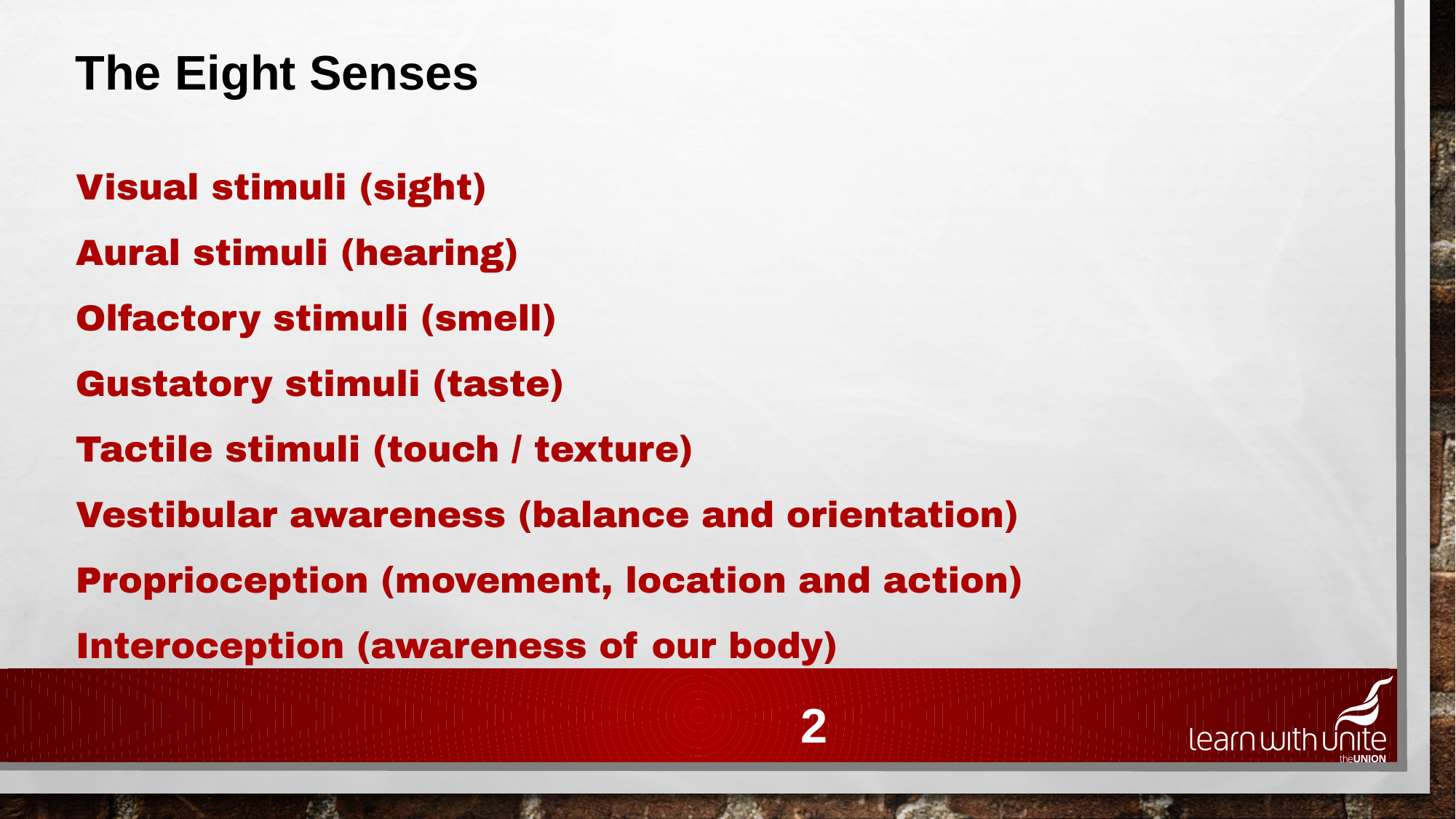

The Eight Senses
# Visual stimuli (sight) Aural stimuli (hearing) Olfactory stimuli (smell) Gustatory stimuli (taste) Tactile stimuli (touch / texture) Vestibular awareness (balance and orientation) Proprioception (movement, location and action) Interoception (awareness of our body)